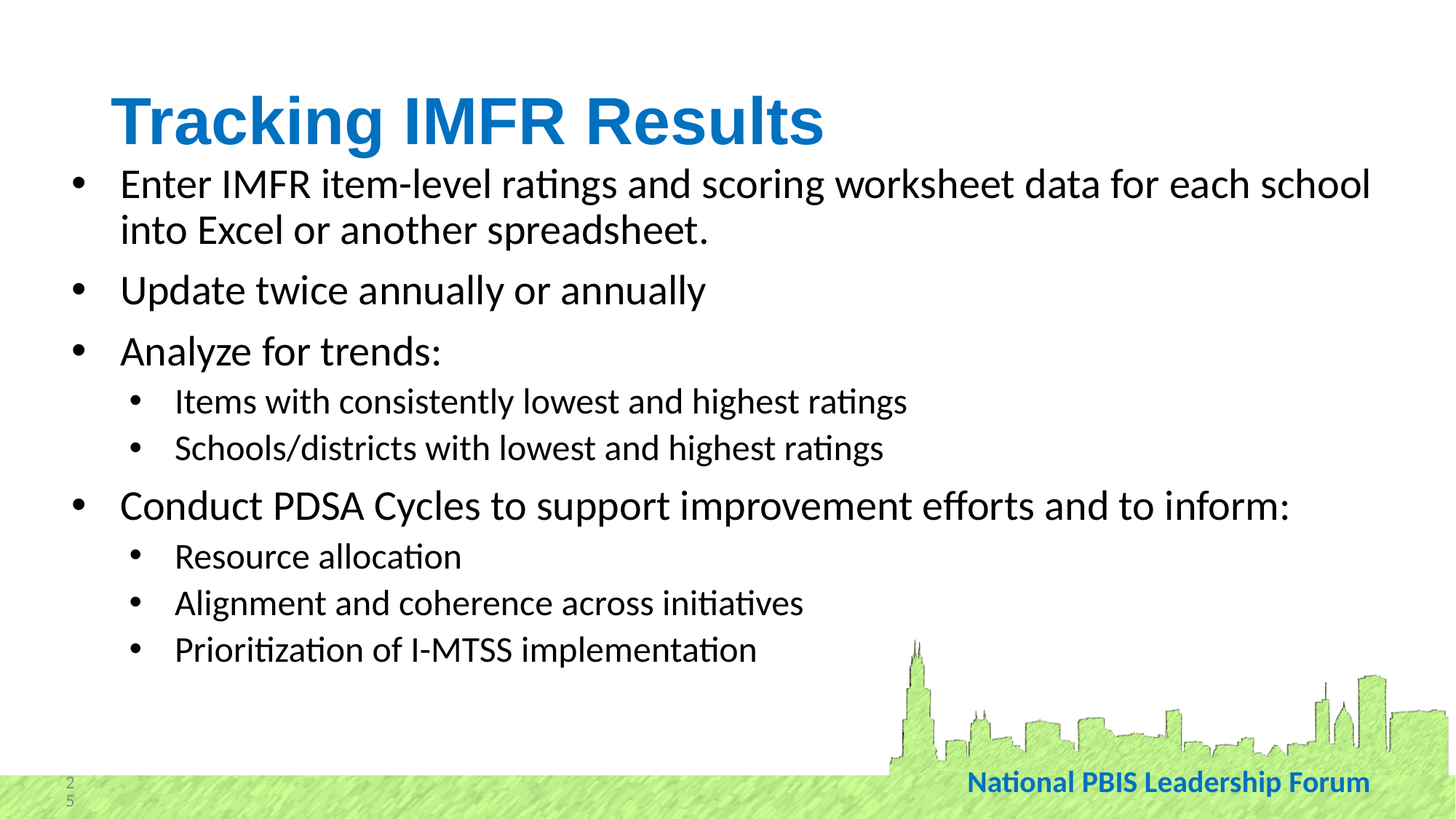

# Tracking IMFR Results
Enter IMFR item-level ratings and scoring worksheet data for each school into Excel or another spreadsheet.
Update twice annually or annually
Analyze for trends:
Items with consistently lowest and highest ratings
Schools/districts with lowest and highest ratings
Conduct PDSA Cycles to support improvement efforts and to inform:
Resource allocation
Alignment and coherence across initiatives
Prioritization of I-MTSS implementation

25